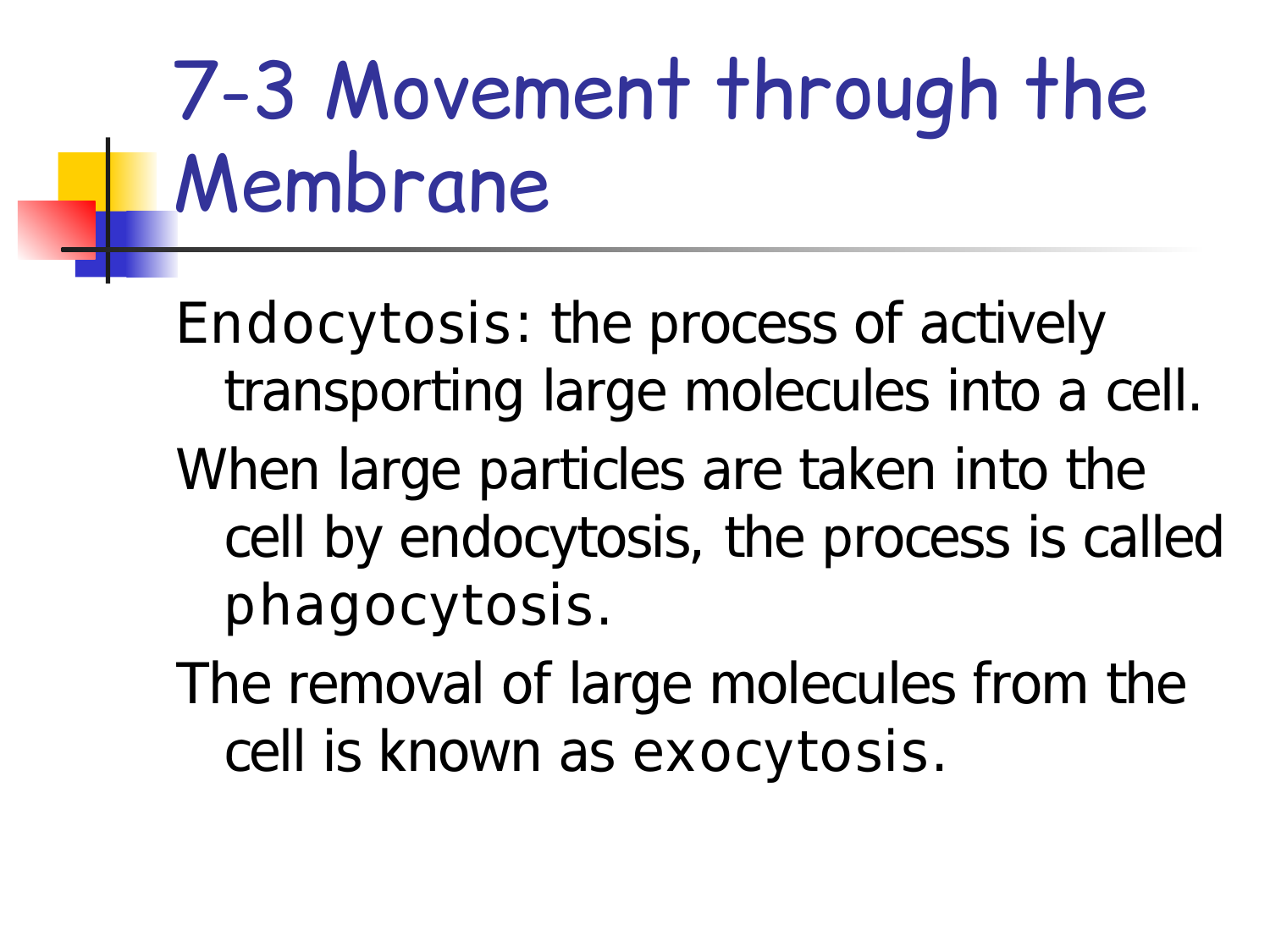

# 7-3 Movement through the Membrane
Endocytosis: the process of actively transporting large molecules into a cell.
When large particles are taken into the cell by endocytosis, the process is called phagocytosis.
The removal of large molecules from the cell is known as exocytosis.